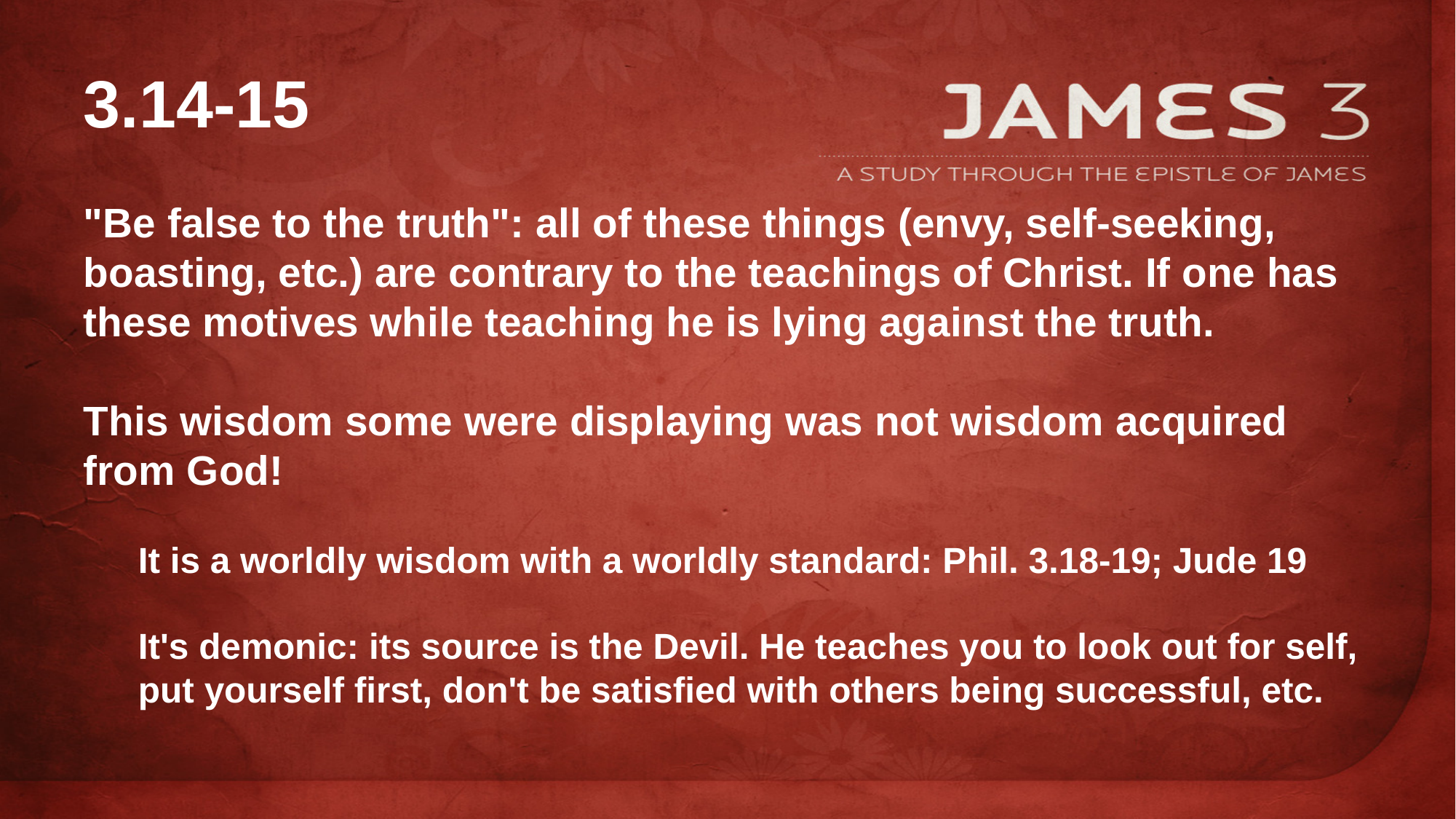

# 3.14-15
"Be false to the truth": all of these things (envy, self-seeking, boasting, etc.) are contrary to the teachings of Christ. If one has these motives while teaching he is lying against the truth.

This wisdom some were displaying was not wisdom acquired from God!

It is a worldly wisdom with a worldly standard: Phil. 3.18-19; Jude 19

It's demonic: its source is the Devil. He teaches you to look out for self, put yourself first, don't be satisfied with others being successful, etc.